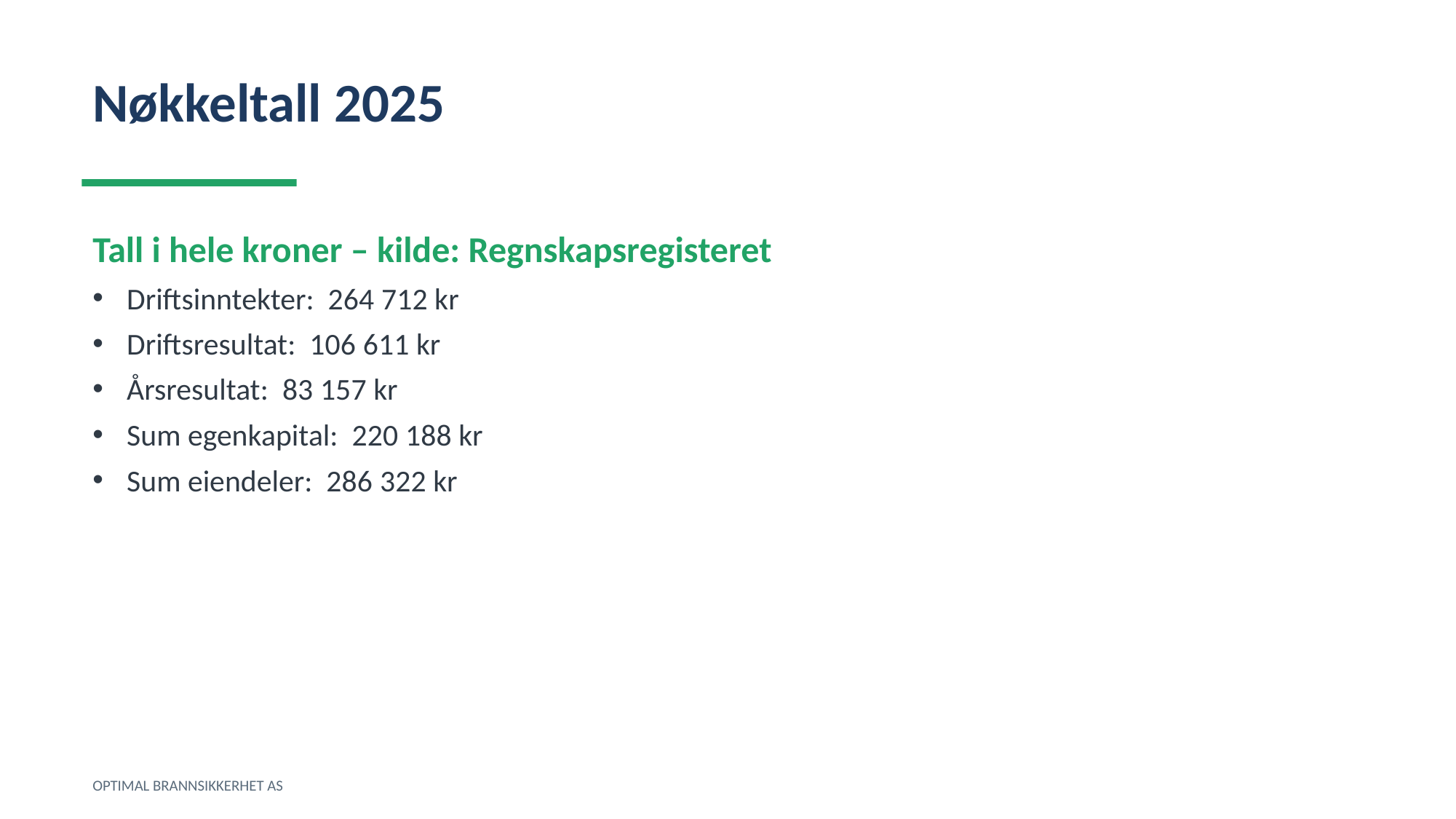

Nøkkeltall 2025

Tall i hele kroner – kilde: Regnskapsregisteret
Driftsinntekter:  264 712 kr
Driftsresultat:  106 611 kr
Årsresultat:  83 157 kr
Sum egenkapital:  220 188 kr
Sum eiendeler:  286 322 kr
OPTIMAL BRANNSIKKERHET AS